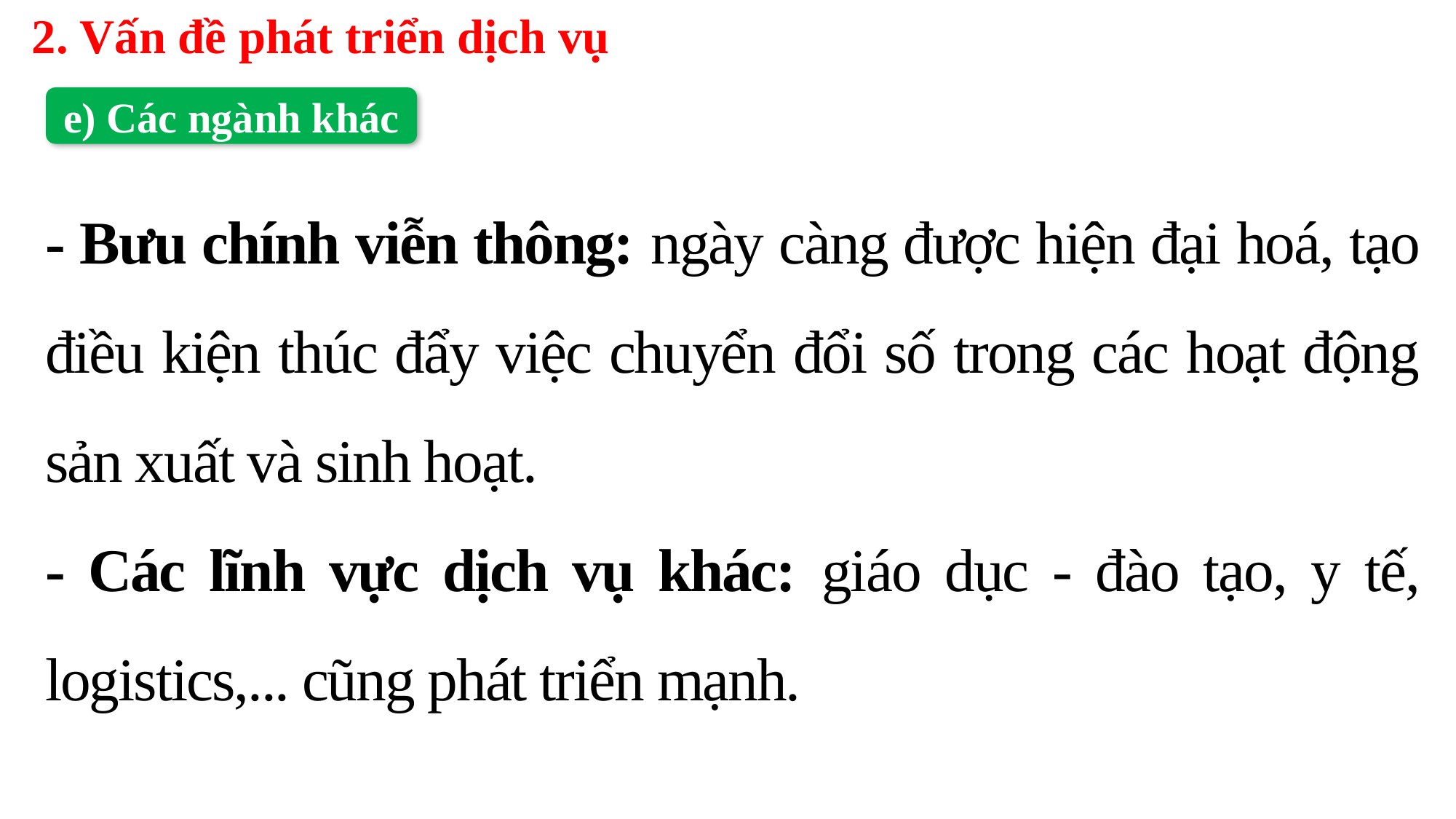

2. Vấn đề phát triển dịch vụ
e) Các ngành khác
- Bưu chính viễn thông: ngày càng được hiện đại hoá, tạo điều kiện thúc đẩy việc chuyển đổi số trong các hoạt động sản xuất và sinh hoạt.
- Các lĩnh vực dịch vụ khác: giáo dục - đào tạo, y tế, logistics,... cũng phát triển mạnh.